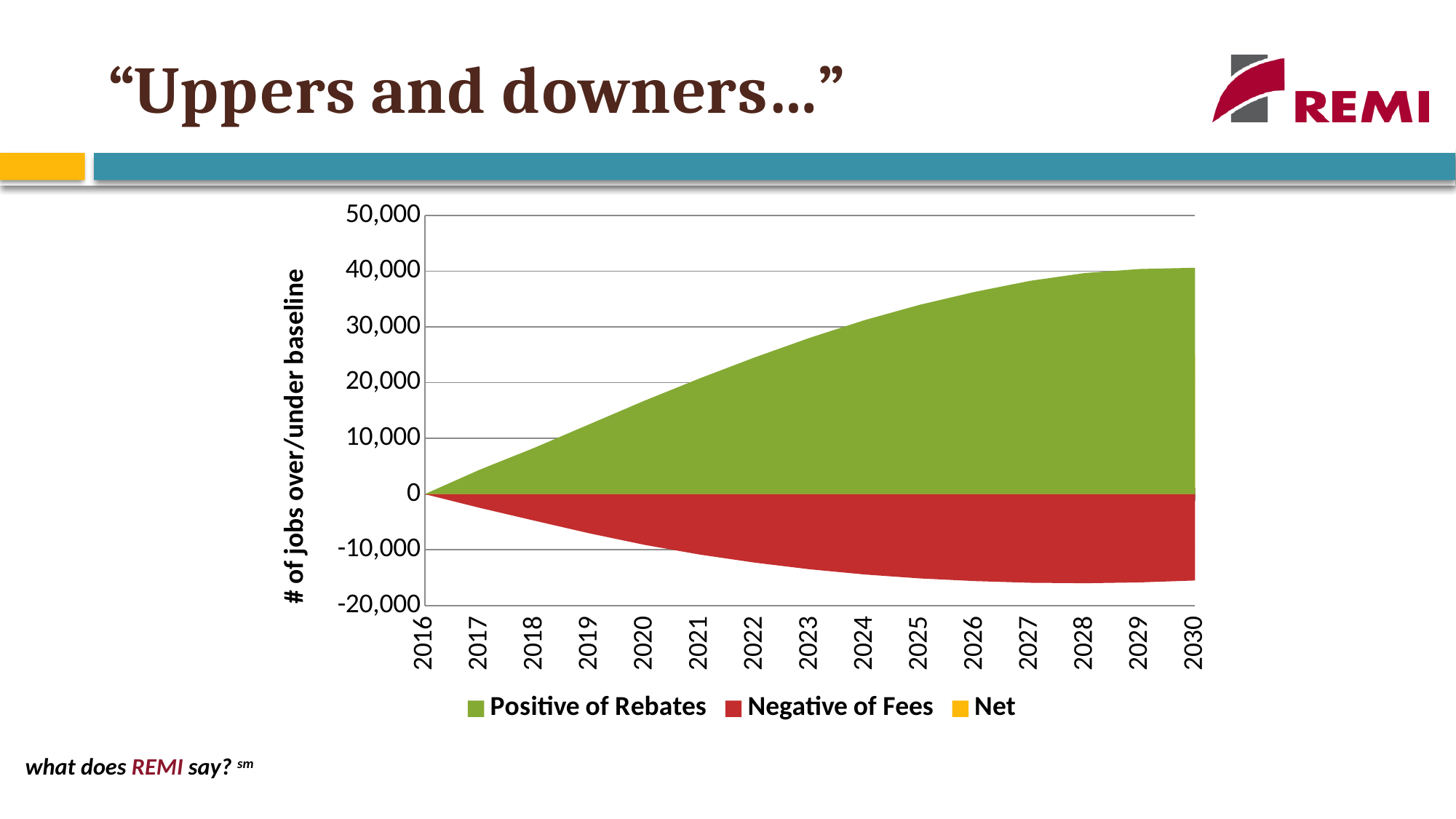

# “Uppers and downers…”

### Chart

| Category | Positive of Rebates | Negative of Fees | Net |
|---|---|---|---|
| 2016 | 0.0 | 0.0 | 0.0 |
| 2017 | 4388.0 | -2465.0 | 1923.0 |
| 2018 | 8356.0 | -4780.0 | 3576.0 |
| 2019 | 12582.0 | -7055.0 | 5527.0 |
| 2020 | 16799.0 | -9112.0 | 7687.0 |
| 2021 | 20786.0 | -10853.0 | 9933.0 |
| 2022 | 24537.0 | -12290.0 | 12247.0 |
| 2023 | 28059.0 | -13487.0 | 14572.0 |
| 2024 | 31233.0 | -14422.0 | 16811.0 |
| 2025 | 33975.0 | -15125.0 | 18850.0 |
| 2026 | 36289.0 | -15604.0 | 20685.0 |
| 2027 | 38260.0 | -15905.0 | 22355.0 |
| 2028 | 39671.0 | -15987.0 | 23684.0 |
| 2029 | 40384.0 | -15832.0 | 24552.0 |
| 2030 | 40609.0 | -15496.0 | 25113.0 |